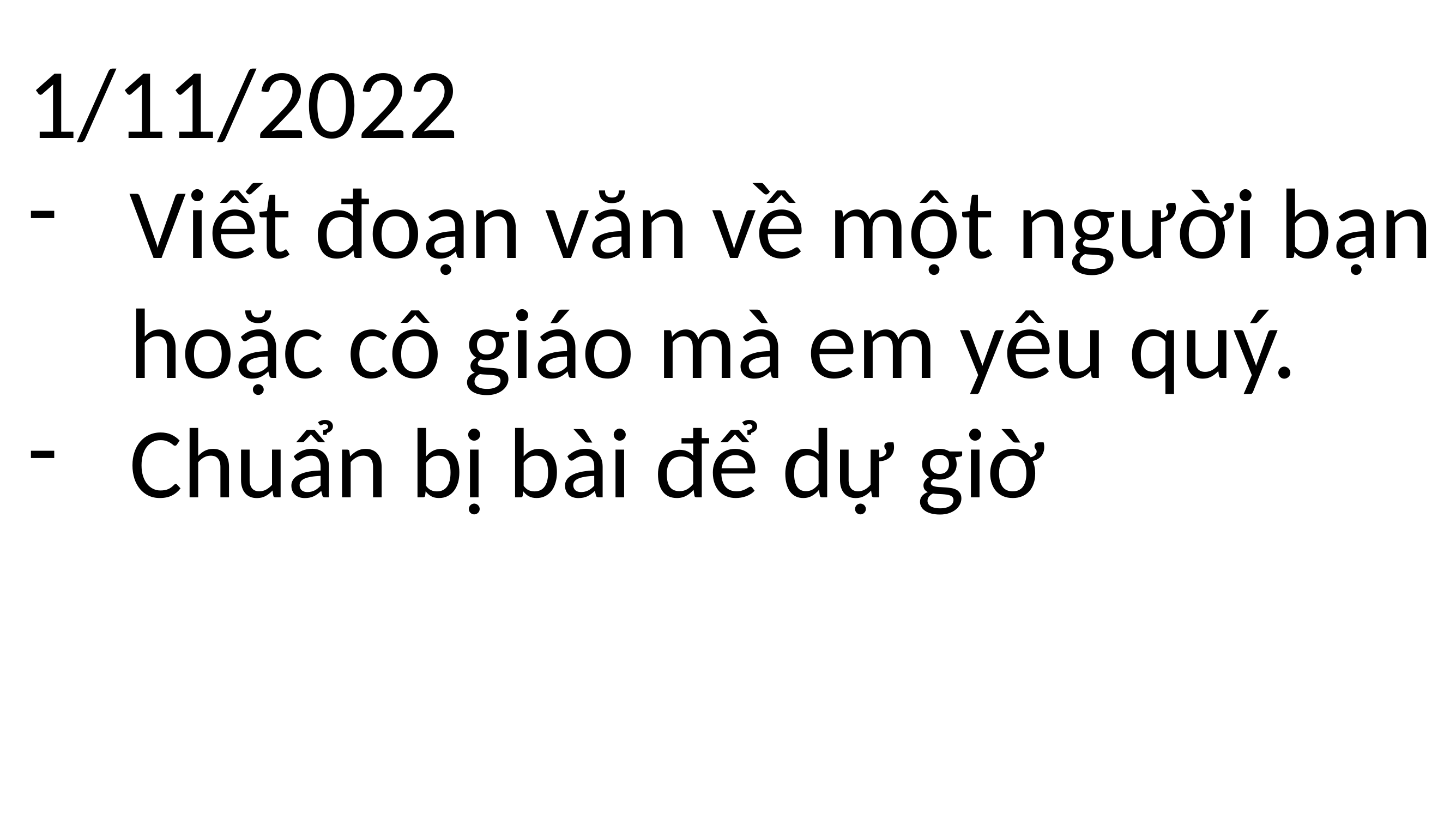

1/11/2022
Viết đoạn văn về một người bạn hoặc cô giáo mà em yêu quý.
Chuẩn bị bài để dự giờ